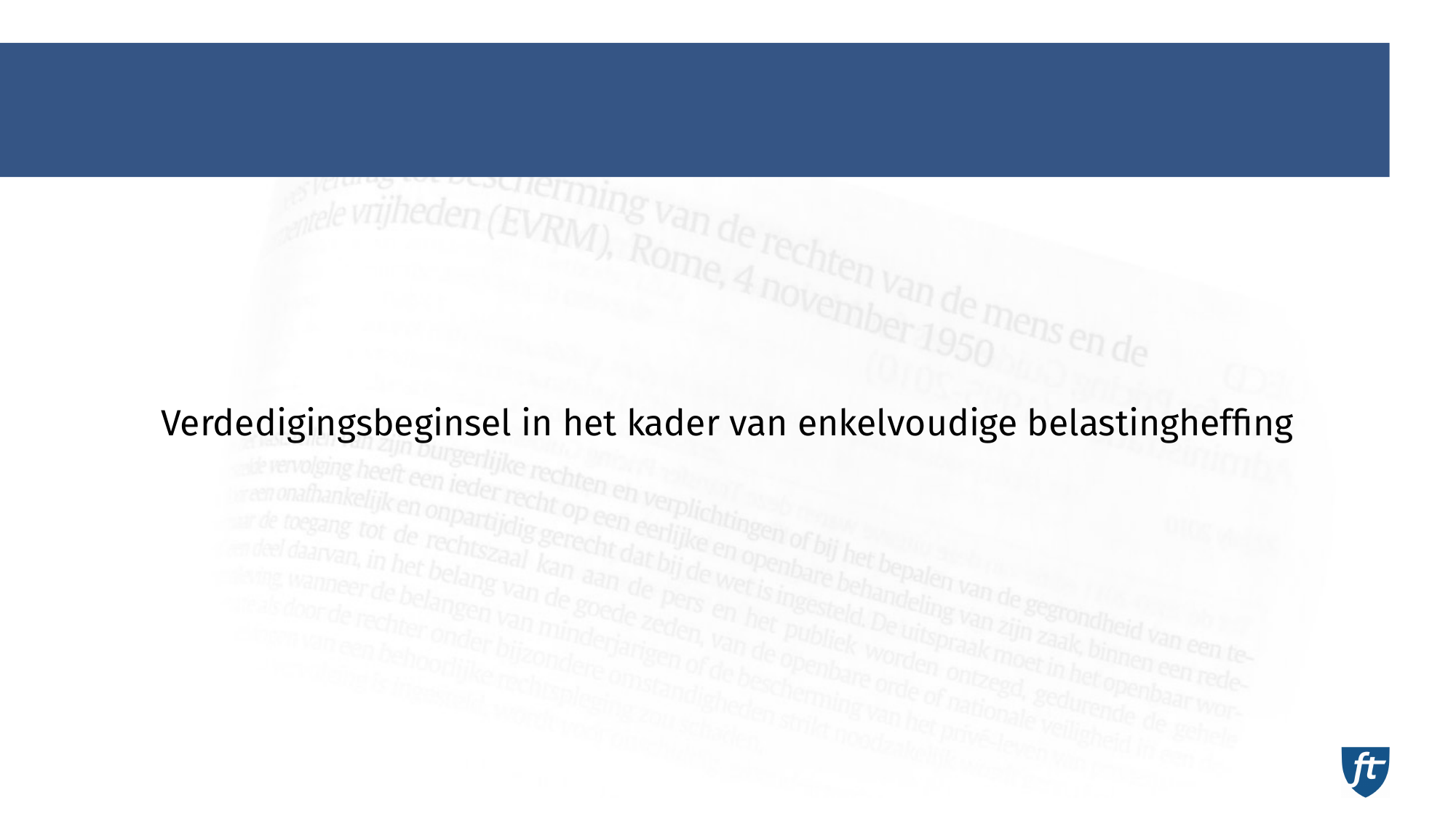

#

Verdedigingsbeginsel in het kader van enkelvoudige belastingheffing